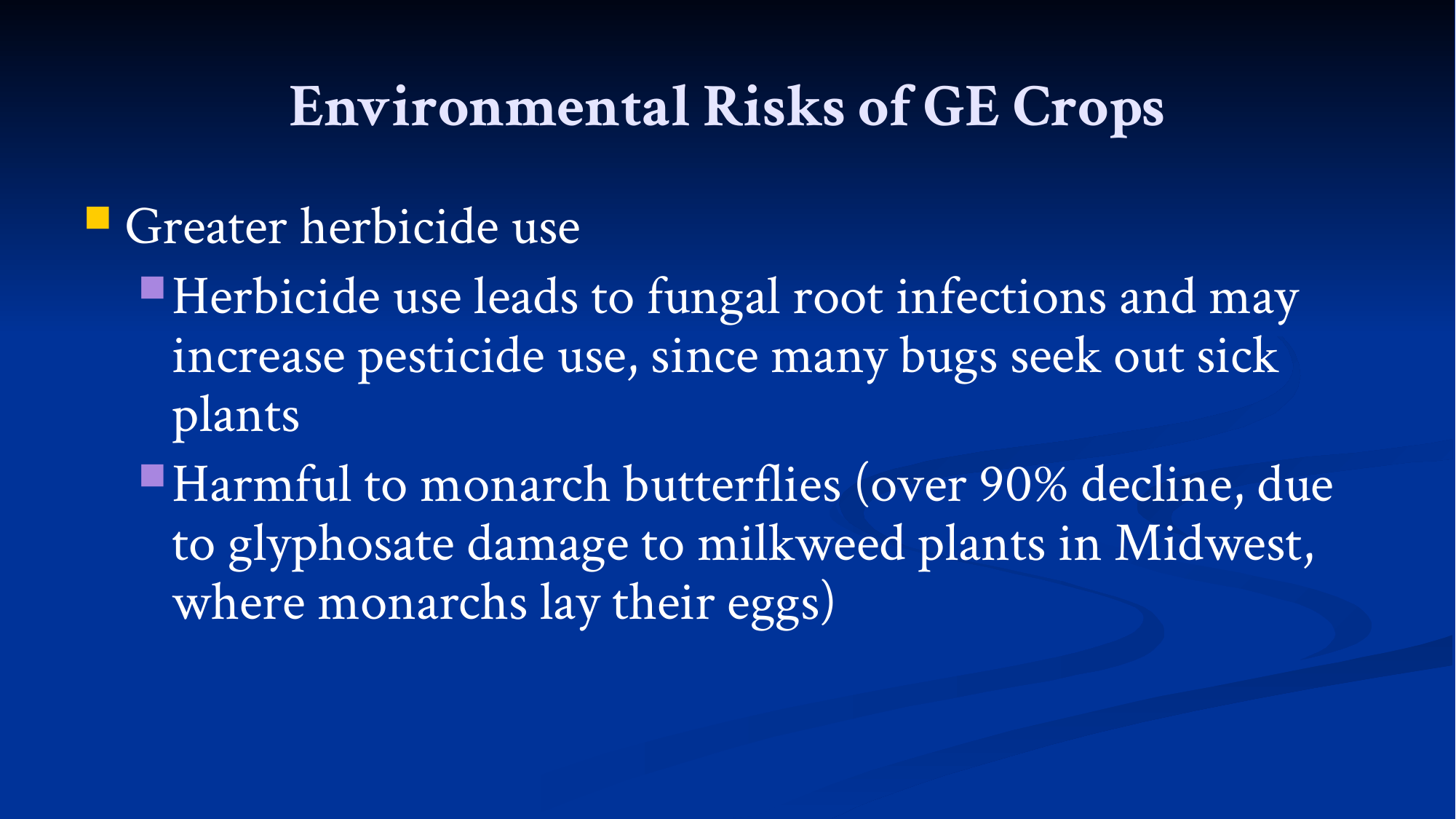

# Environmental Risks of GE Crops
Greater herbicide use
Herbicide use leads to fungal root infections and may increase pesticide use, since many bugs seek out sick plants
Harmful to monarch butterflies (over 90% decline, due to glyphosate damage to milkweed plants in Midwest, where monarchs lay their eggs)